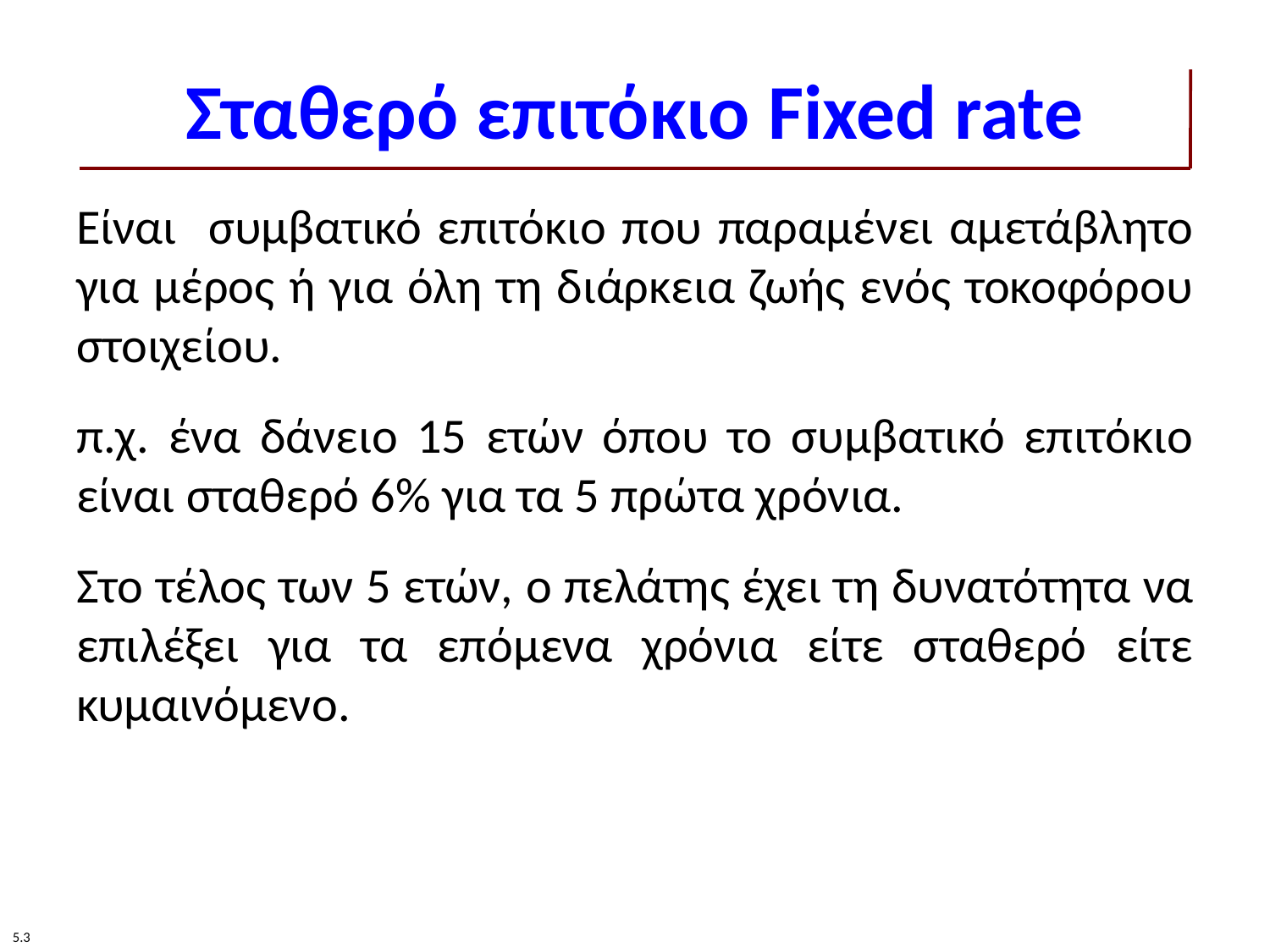

# Σταθερό επιτόκιο Fixed rate
Είναι  συμβατικό επιτόκιο που παραμένει αμετάβλητο για μέρος ή για όλη τη διάρκεια ζωής ενός τοκοφόρου στοιχείου.
π.χ. ένα δάνειο 15 ετών όπου το συμβατικό επιτόκιο είναι σταθερό 6% για τα 5 πρώτα χρόνια.
Στο τέλος των 5 ετών, ο πελάτης έχει τη δυνατότητα να επιλέξει για τα επόμενα χρόνια είτε σταθερό είτε κυμαινόμενο.
5.3